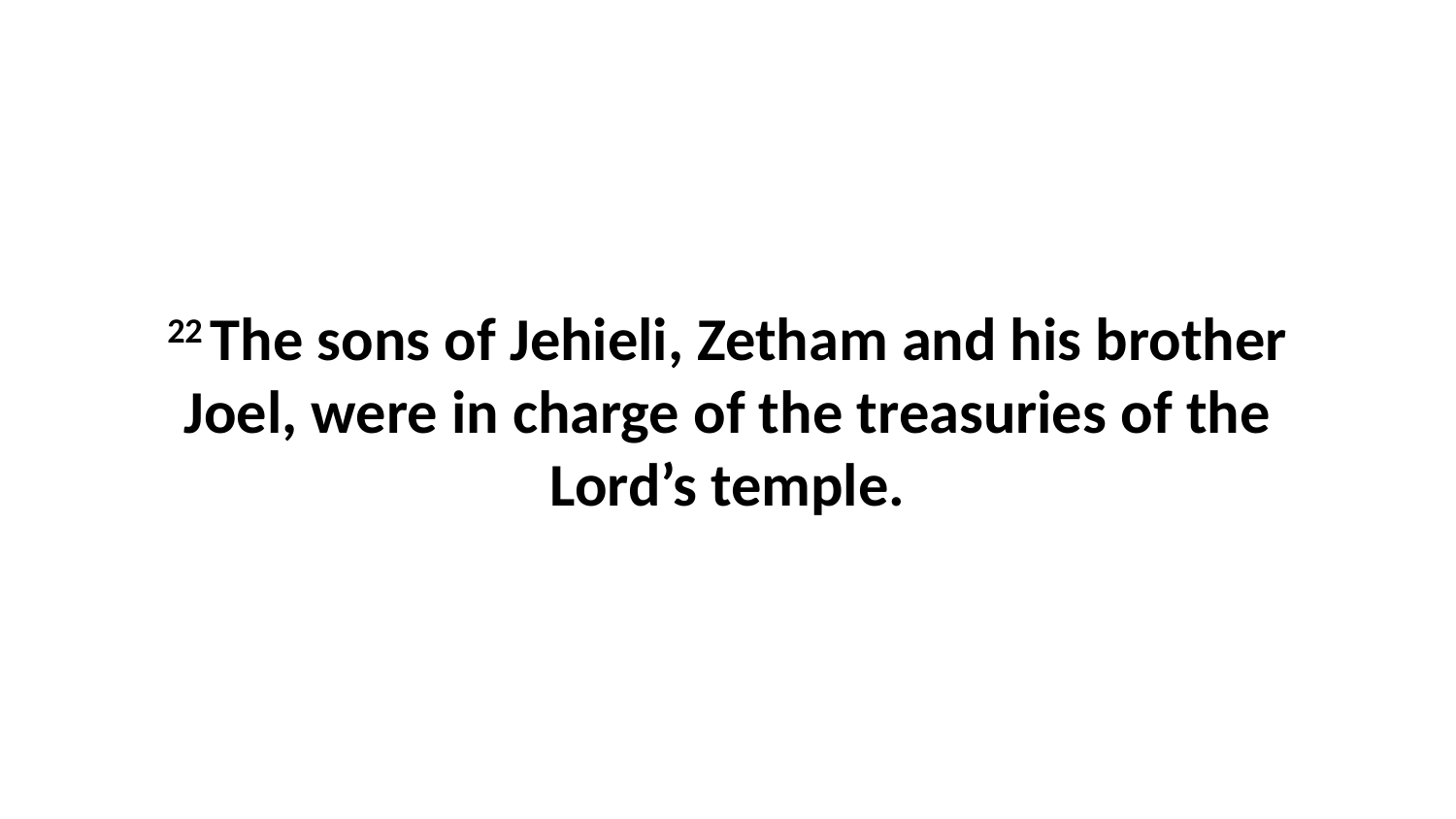

22 The sons of Jehieli, Zetham and his brother Joel, were in charge of the treasuries of the Lord’s temple.